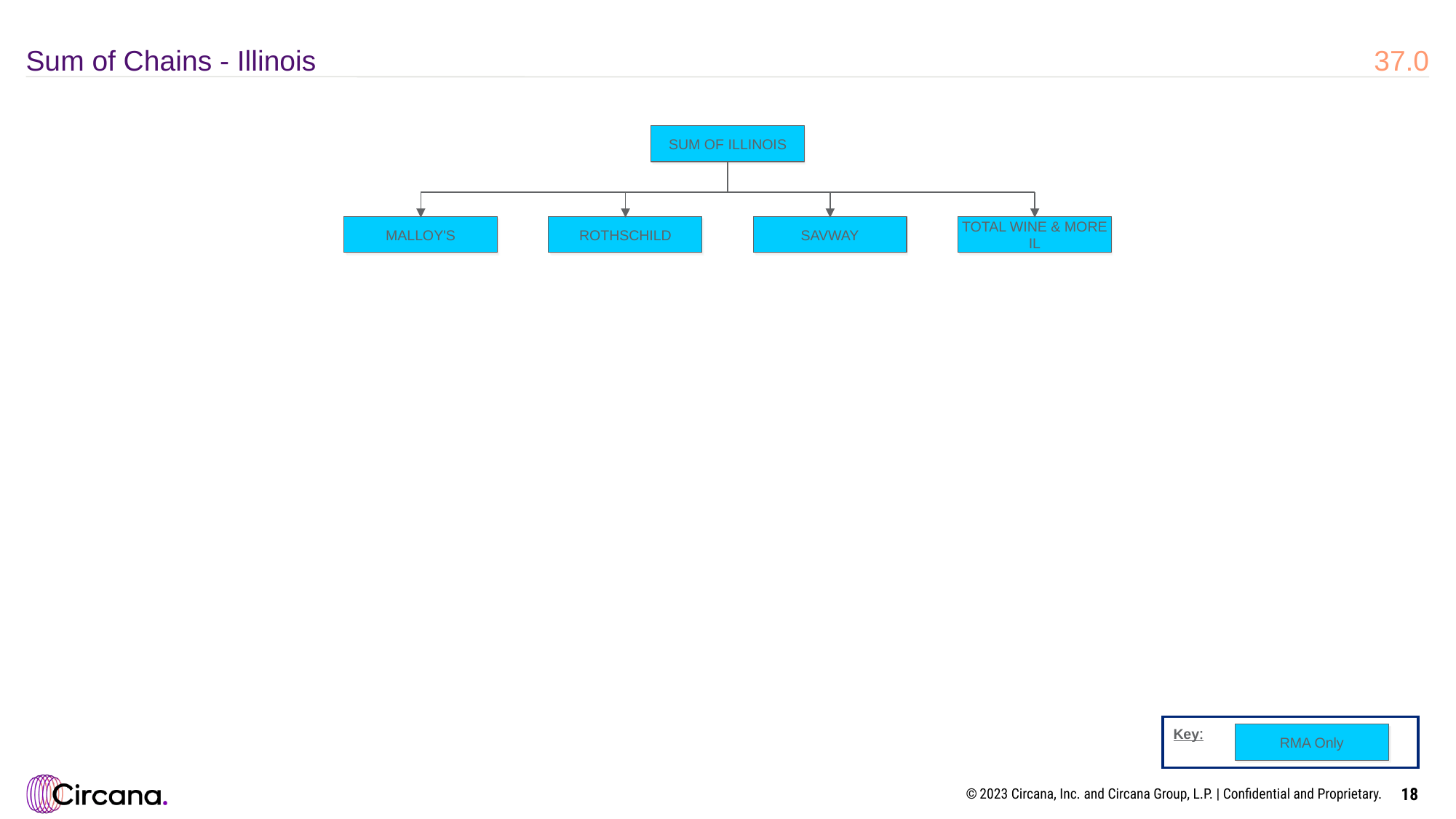

# Sum of Chains - Illinois
37.0
SUM OF ILLINOIS
MALLOY'S
ROTHSCHILD
SAVWAY
TOTAL WINE & MORE IL
Key:
RMA Only